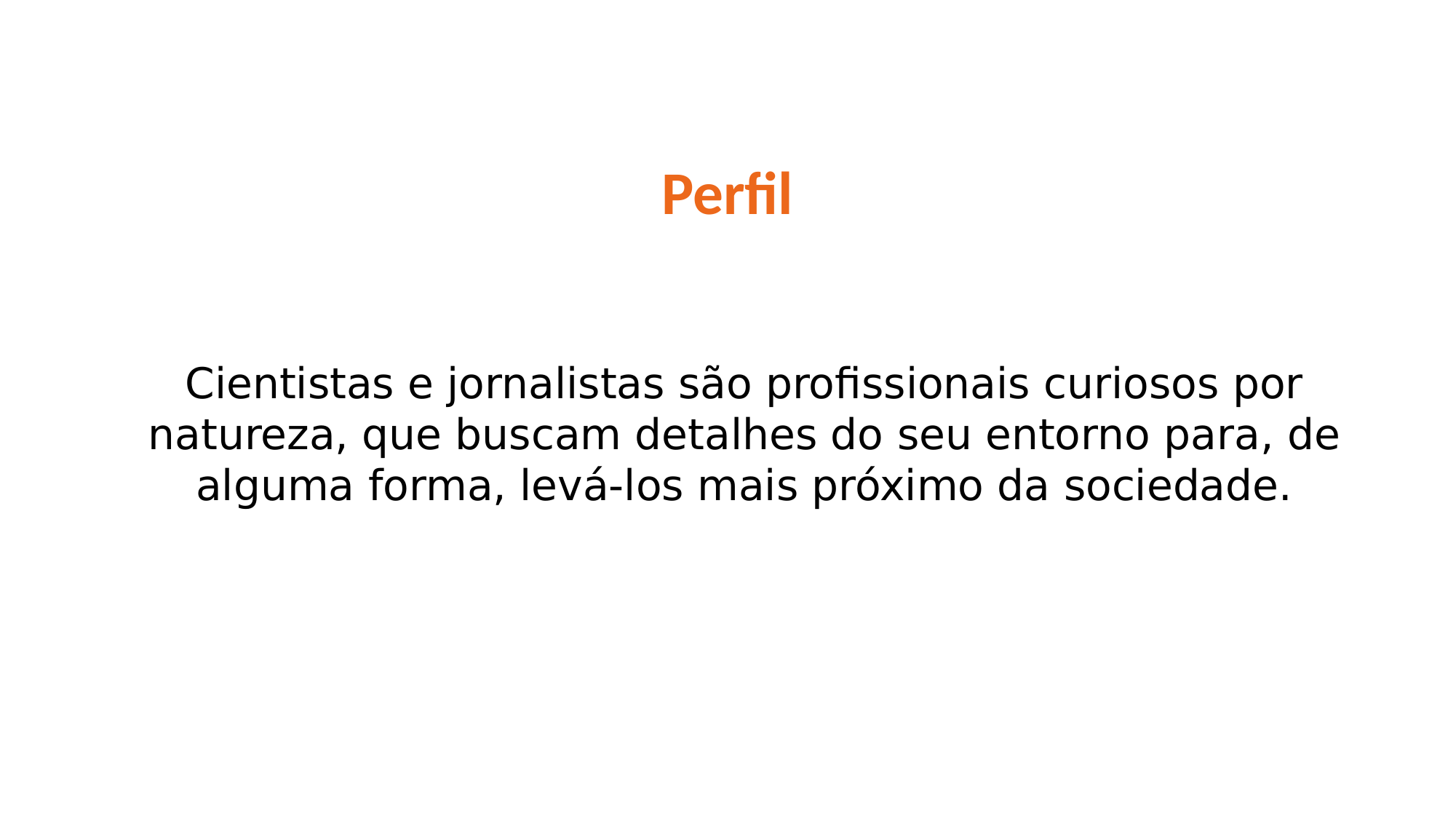

Perfil
Cientistas e jornalistas são profissionais curiosos por natureza, que buscam detalhes do seu entorno para, de alguma forma, levá-los mais próximo da sociedade.